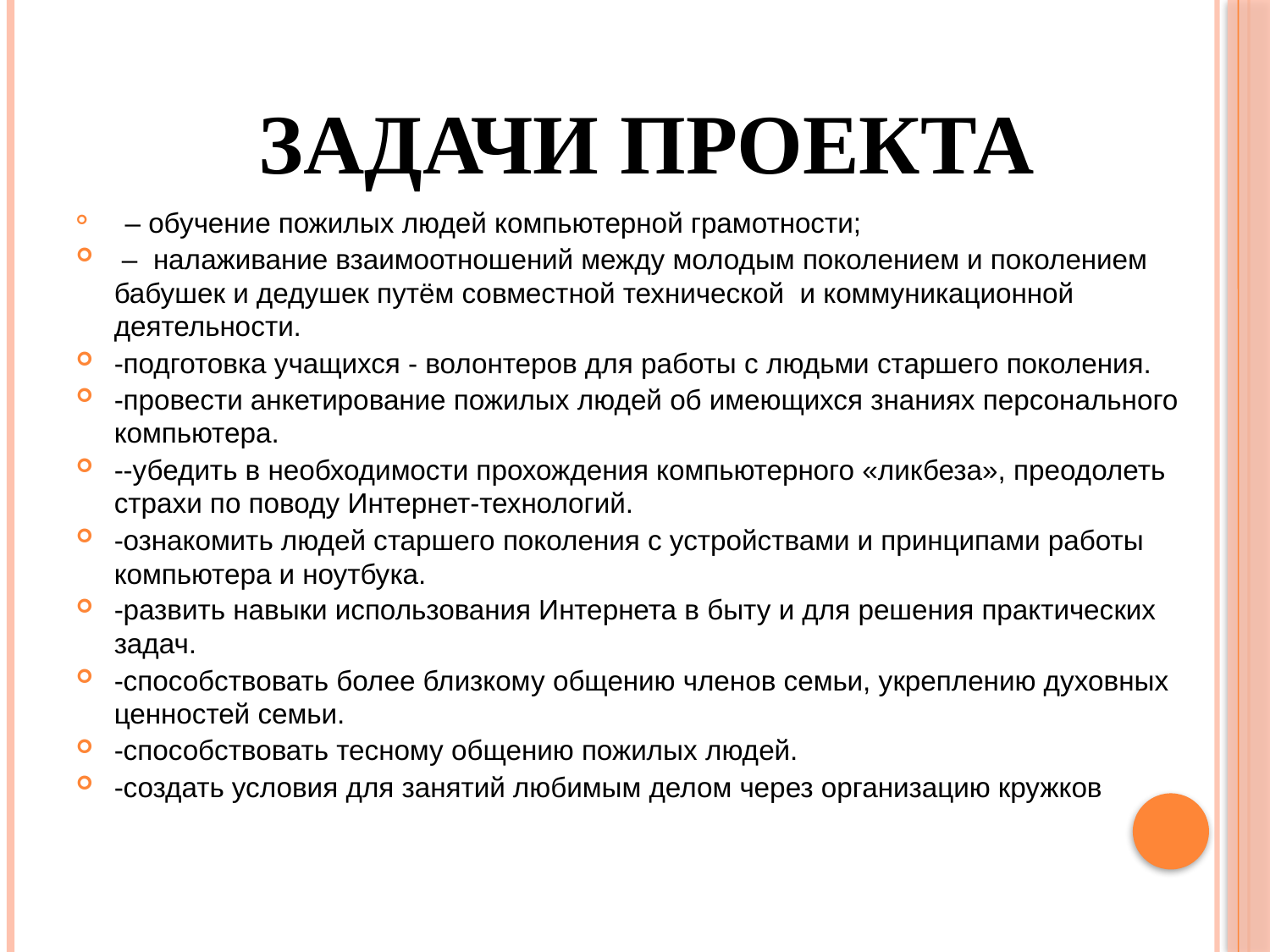

# Задачи проекта
  – обучение пожилых людей компьютерной грамотности;
 –  налаживание взаимоотношений между молодым поколением и поколением   бабушек и дедушек путём совместной технической  и коммуникационной деятельности.
-подготовка учащихся - волонтеров для работы с людьми старшего поколения.
-провести анкетирование пожилых людей об имеющихся знаниях персонального компьютера.
--убедить в необходимости прохождения компьютерного «ликбеза», преодолеть страхи по поводу Интернет-технологий.
-ознакомить людей старшего поколения с устройствами и принципами работы компьютера и ноутбука.
-развить навыки использования Интернета в быту и для решения практических задач.
-способствовать более близкому общению членов семьи, укреплению духовных ценностей семьи.
-способствовать тесному общению пожилых людей.
-создать условия для занятий любимым делом через организацию кружков